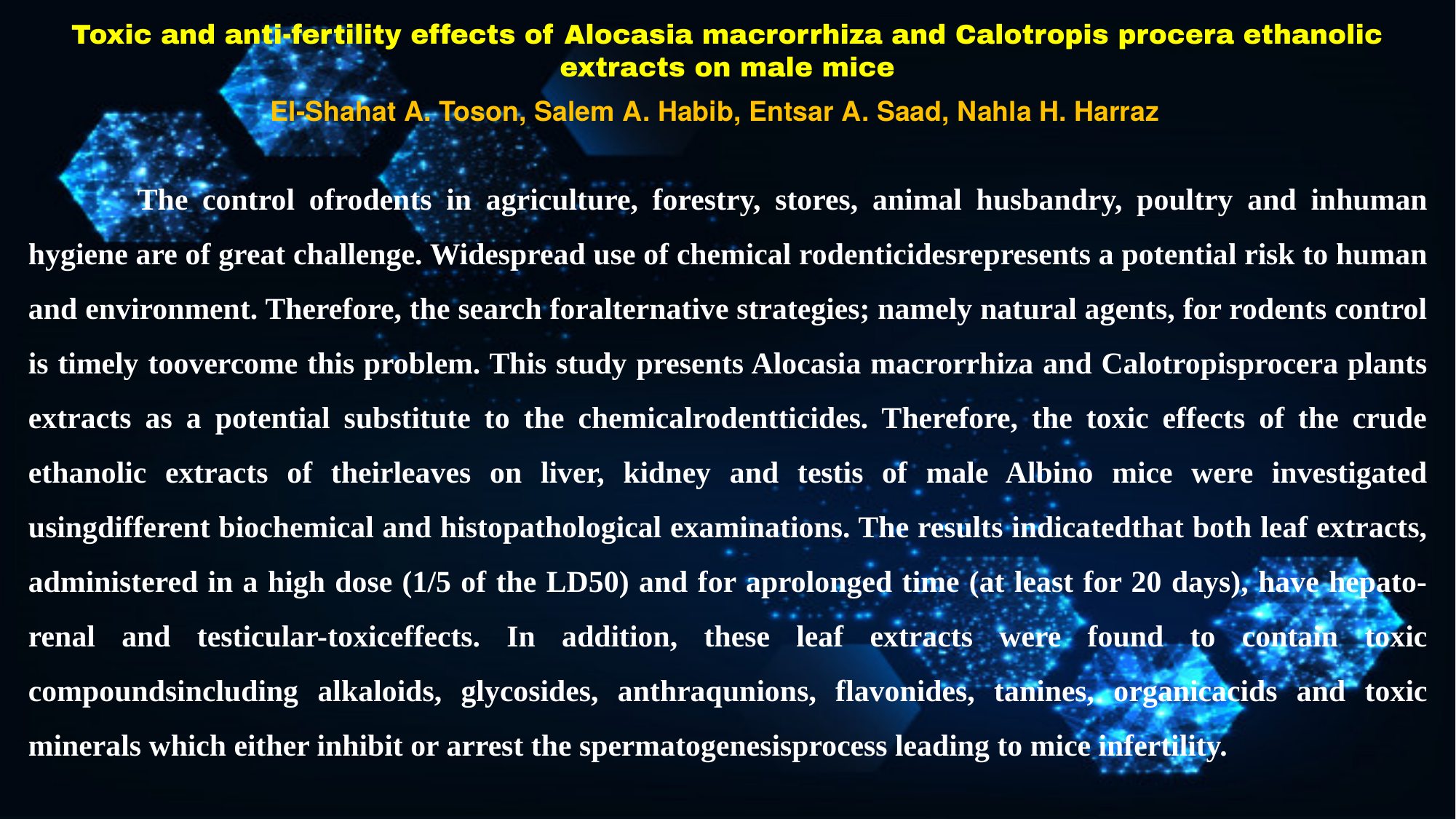

Toxic and anti-fertility effects of Alocasia macrorrhiza and Calotropis procera ethanolic extracts on male mice
El-Shahat A. Toson, Salem A. Habib, Entsar A. Saad, Nahla H. Harraz
	The control ofrodents in agriculture, forestry, stores, animal husbandry, poultry and inhuman hygiene are of great challenge. Widespread use of chemical rodenticidesrepresents a potential risk to human and environment. Therefore, the search foralternative strategies; namely natural agents, for rodents control is timely toovercome this problem. This study presents Alocasia macrorrhiza and Calotropisprocera plants extracts as a potential substitute to the chemicalrodentticides. Therefore, the toxic effects of the crude ethanolic extracts of theirleaves on liver, kidney and testis of male Albino mice were investigated usingdifferent biochemical and histopathological examinations. The results indicatedthat both leaf extracts, administered in a high dose (1/5 of the LD50) and for aprolonged time (at least for 20 days), have hepato-renal and testicular-toxiceffects. In addition, these leaf extracts were found to contain toxic compoundsincluding alkaloids, glycosides, anthraqunions, flavonides, tanines, organicacids and toxic minerals which either inhibit or arrest the spermatogenesisprocess leading to mice infertility.